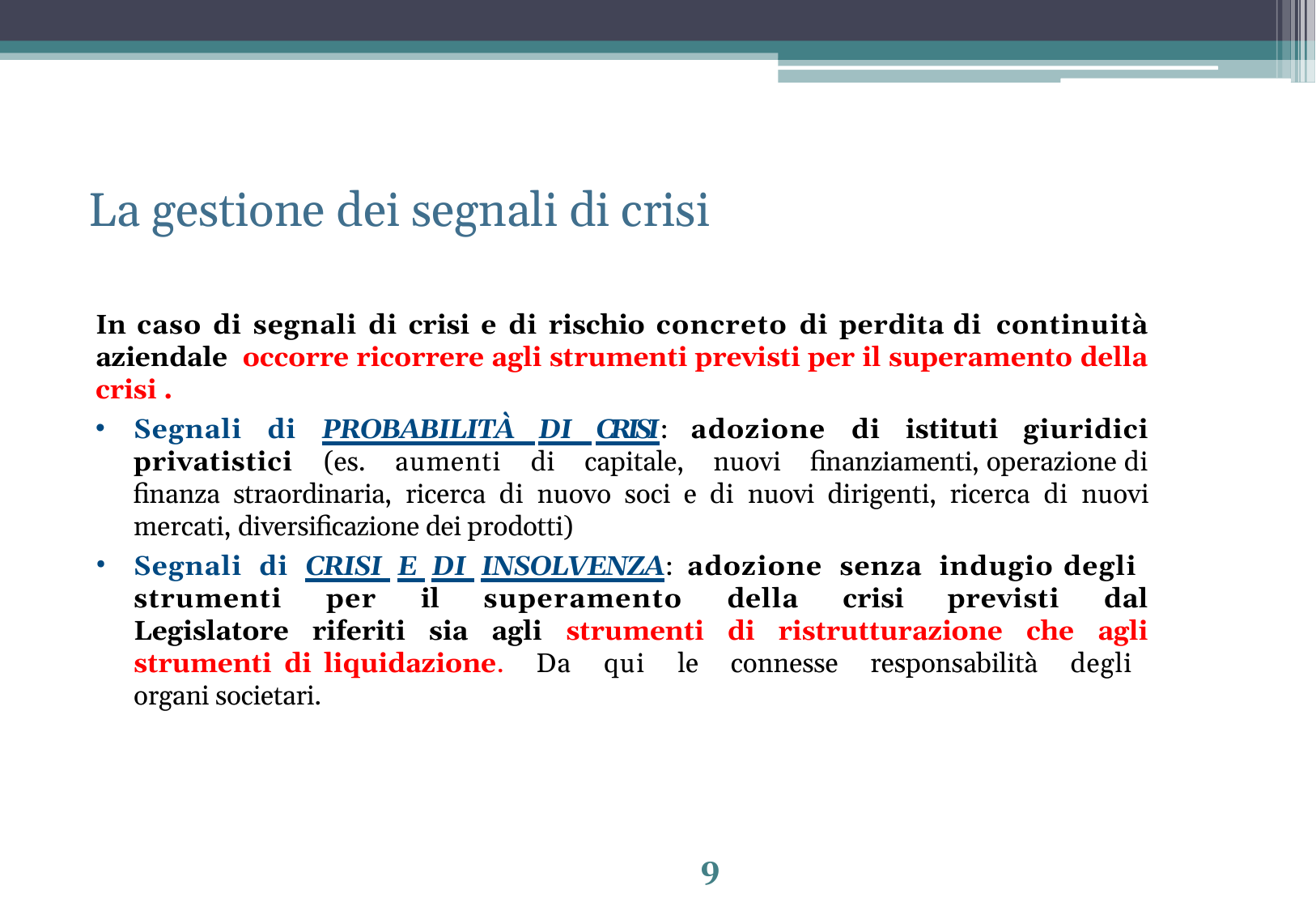

# La gestione dei segnali di crisi
In caso di segnali di crisi e di rischio concreto di perdita di continuità aziendale occorre ricorrere agli strumenti previsti per il superamento della crisi .
Segnali di PROBABILITÀ DI CRISI: adozione di istituti giuridici privatistici   (es.  aumenti  di  capitale,  nuovi  finanziamenti, operazione di finanza straordinaria, ricerca di nuovo soci e di nuovi dirigenti, ricerca di nuovi mercati, diversificazione dei prodotti)
Segnali di CRISI E DI INSOLVENZA: adozione senza indugio degli  strumenti  per  il  superamento  della  crisi  previsti  dal Legislatore riferiti sia agli strumenti di ristrutturazione che agli strumenti di liquidazione.  Da  qui  le  connesse  responsabilità  degli  organi societari.

9